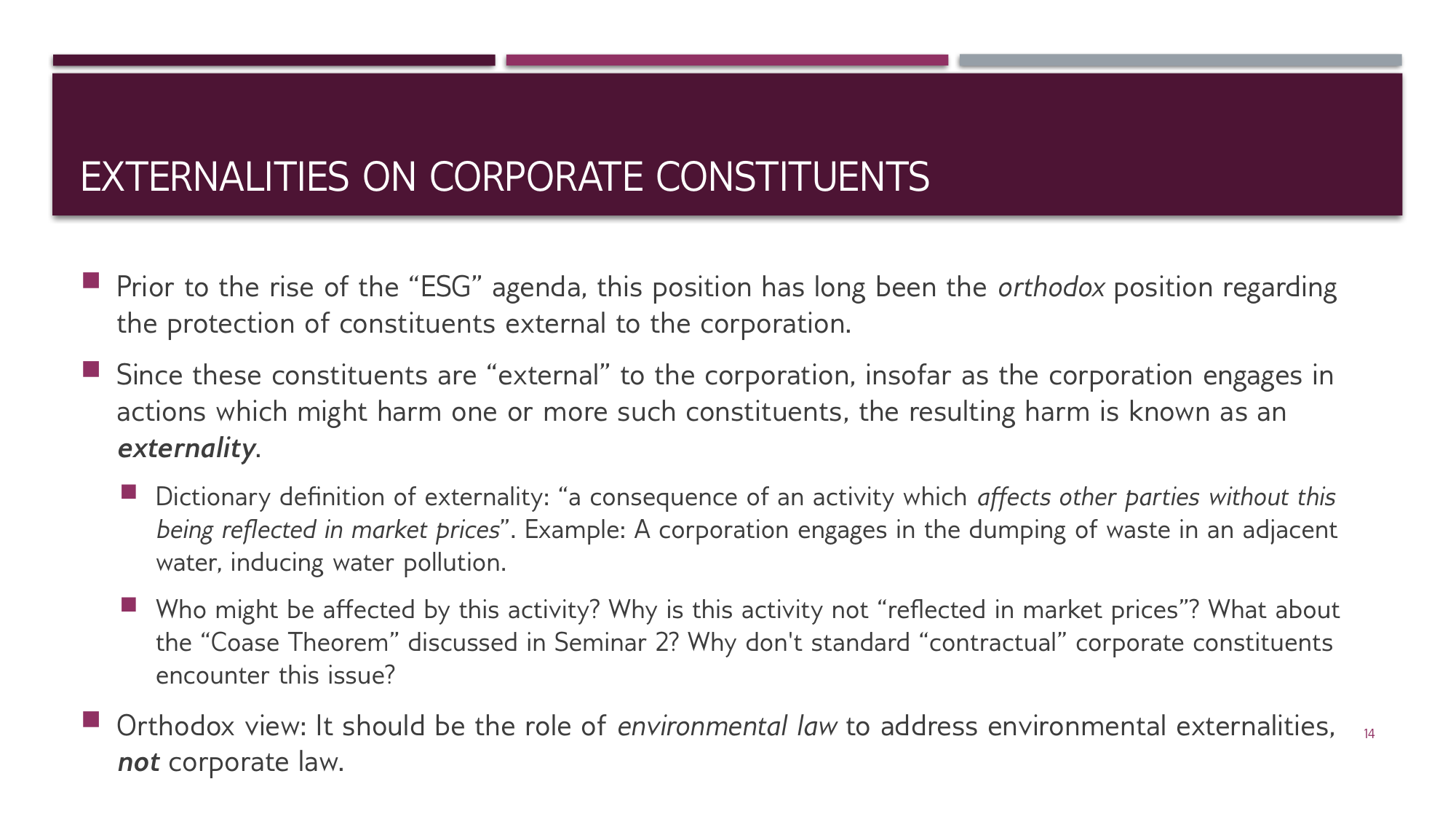

# Externalities on corporate constituents
Prior to the rise of the “ESG” agenda, this position has long been the orthodox position regarding the protection of constituents external to the corporation.
Since these constituents are “external” to the corporation, insofar as the corporation engages in actions which might harm one or more such constituents, the resulting harm is known as an externality.
Dictionary definition of externality: “a consequence of an activity which affects other parties without this being reflected in market prices”. Example: A corporation engages in the dumping of waste in an adjacent water, inducing water pollution.
Who might be affected by this activity? Why is this activity not “reflected in market prices”? What about the “Coase Theorem” discussed in Seminar 2? Why don't standard “contractual” corporate constituents encounter this issue?
Orthodox view: It should be the role of environmental law to address environmental externalities, not corporate law.
14